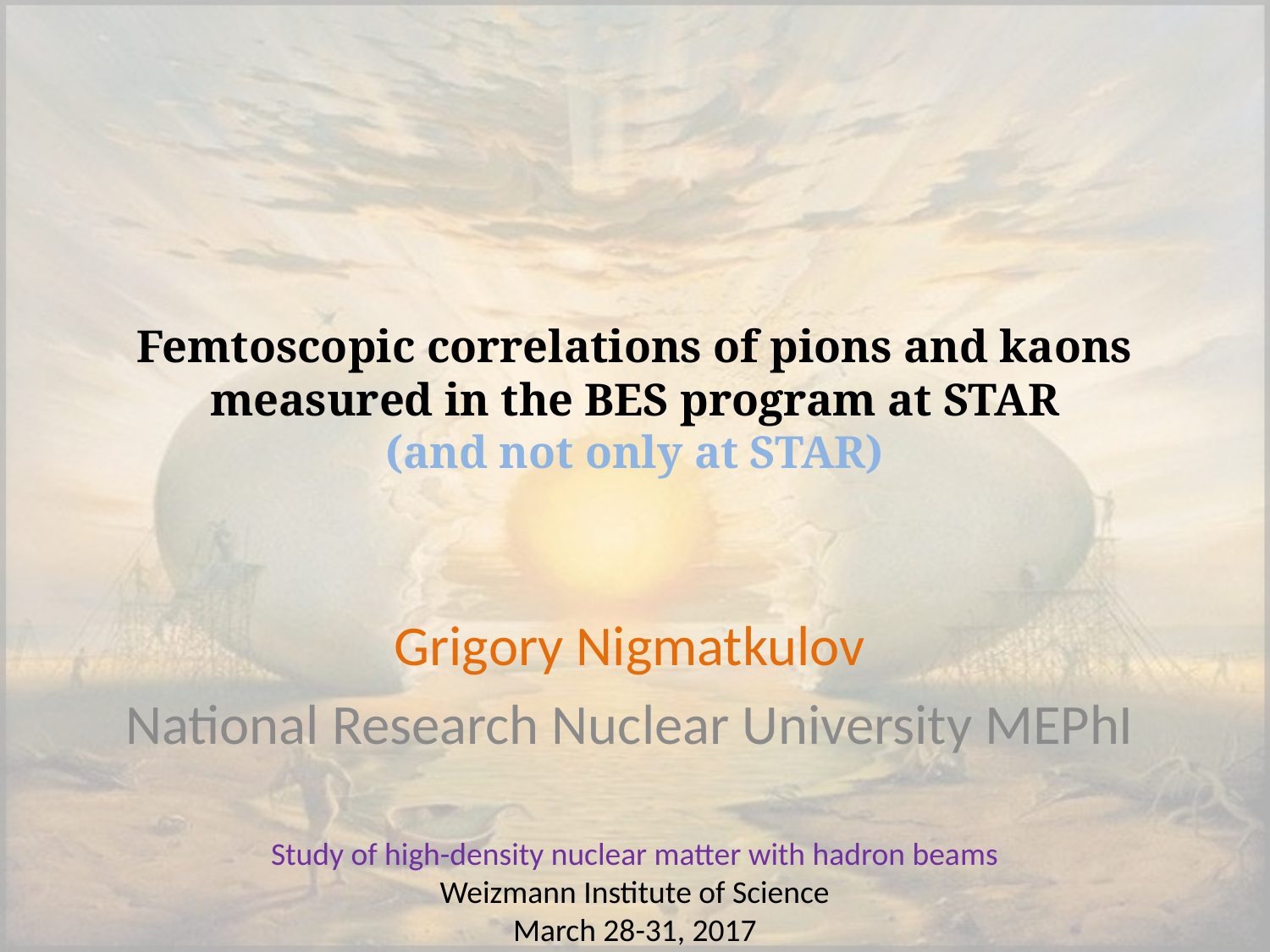

# Femtoscopic correlations of pions and kaons measured in the BES program at STAR (and not only at STAR)
Grigory Nigmatkulov
National Research Nuclear University MEPhI
Study of high-density nuclear matter with hadron beams
Weizmann Institute of Science
March 28-31, 2017